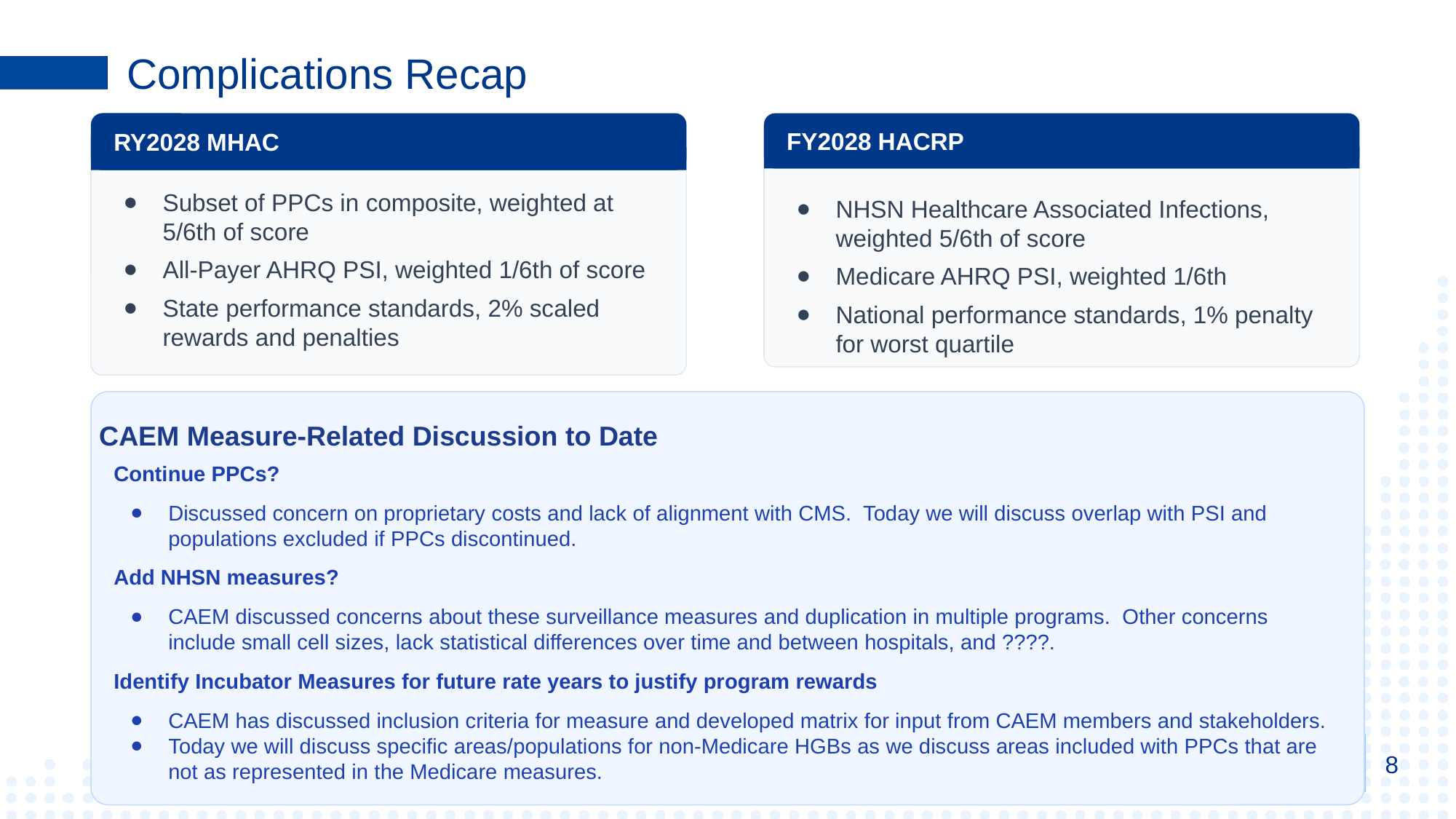

# Complications Recap

RY2028 MHAC

Subset of PPCs in composite, weighted at 5/6th of score
All-Payer AHRQ PSI, weighted 1/6th of score
State performance standards, 2% scaled rewards and penalties

FY2028 HACRP

NHSN Healthcare Associated Infections, weighted 5/6th of score
Medicare AHRQ PSI, weighted 1/6th
National performance standards, 1% penalty for worst quartile

CAEM Measure-Related Discussion to Date
Continue PPCs?
Discussed concern on proprietary costs and lack of alignment with CMS.  Today we will discuss overlap with PSI and populations excluded if PPCs discontinued.
Add NHSN measures?
CAEM discussed concerns about these surveillance measures and duplication in multiple programs.  Other concerns include small cell sizes, lack statistical differences over time and between hospitals, and ????.
Identify Incubator Measures for future rate years to justify program rewards
CAEM has discussed inclusion criteria for measure and developed matrix for input from CAEM members and stakeholders.
Today we will discuss specific areas/populations for non-Medicare HGBs as we discuss areas included with PPCs that are not as represented in the Medicare measures.
8